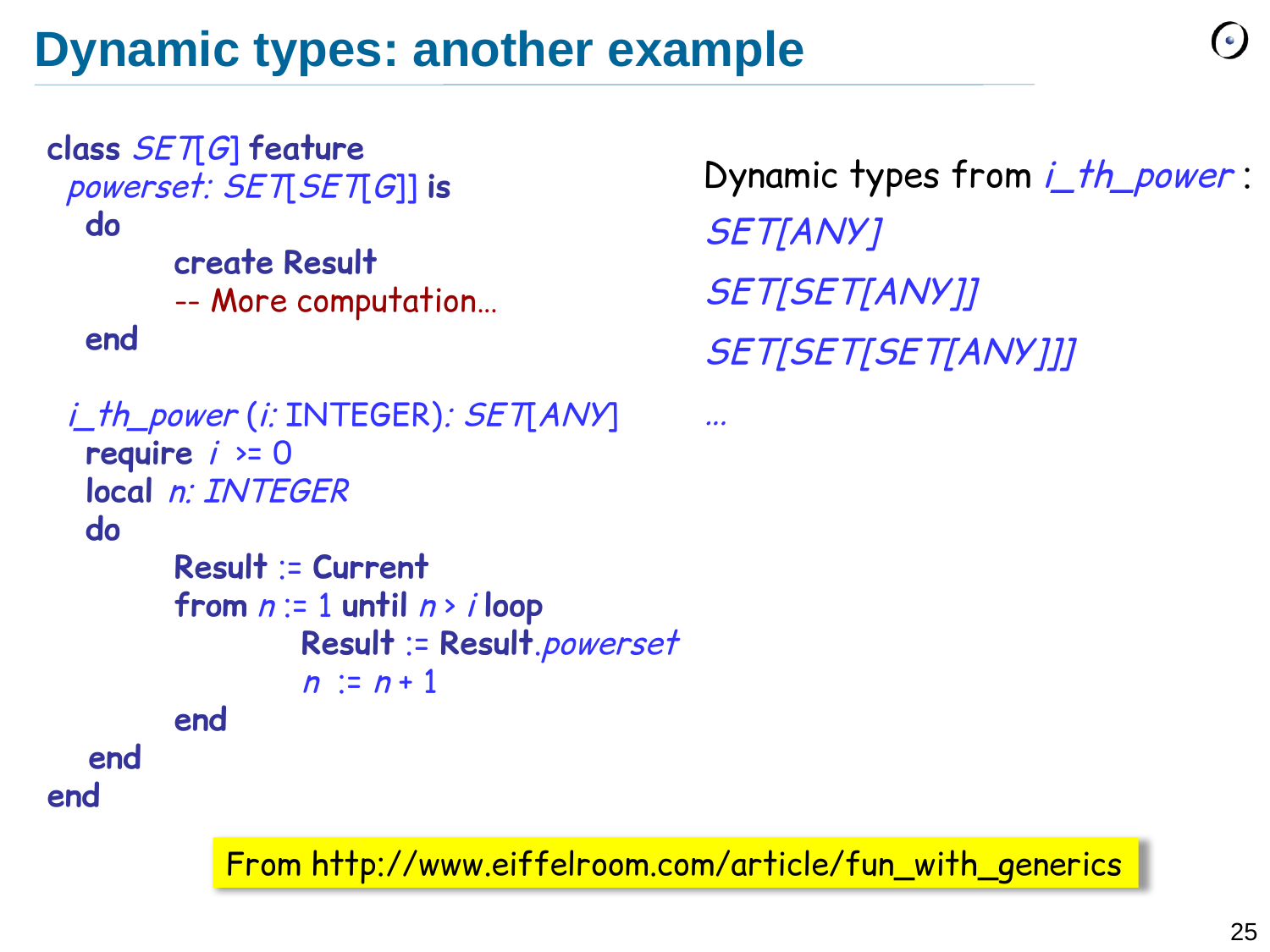

# Dynamic types: another example
class SET[G] feature
  powerset: SET[SET[G]] is
    do
      	create Result
	-- More computation…
    end

  i_th_power (i: INTEGER): SET[ANY]
    require i  >= 0
    local n: INTEGER
    do
      	Result := Current
      	from n := 1 until n > i loop
        		Result := Result.powerset
        		n  := n + 1
	end
   end
end
Dynamic types from i_th_power :
SET[ANY]
SET[SET[ANY]]
SET[SET[SET[ANY]]]
…
From http://www.eiffelroom.com/article/fun_with_generics